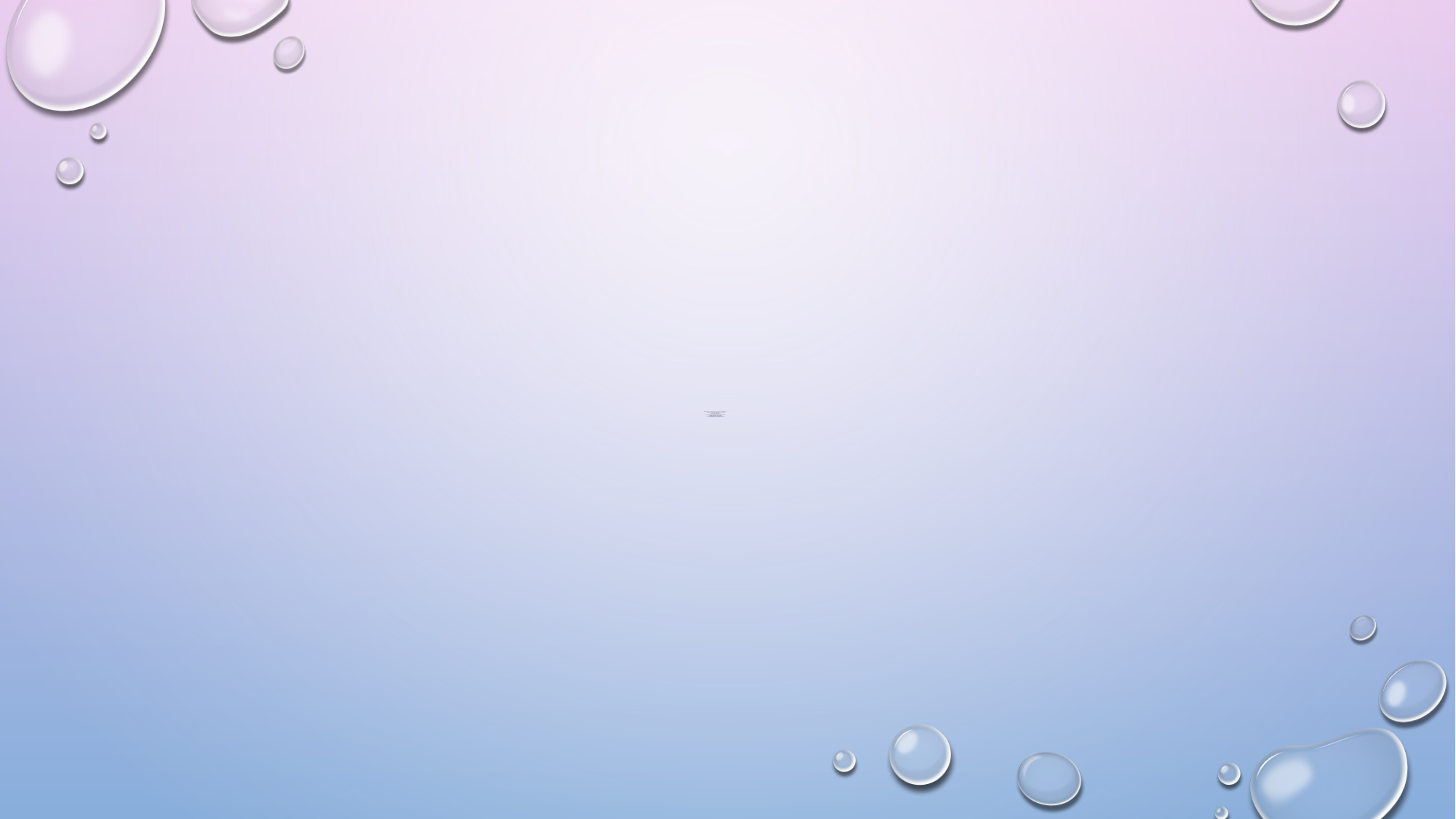

# Az értékelő órán megfogalmazott Tanulói vélemények: „A sóbánya keletkezéséről sok információt tudtunk meg.” „Jót ping- pongoztunk.” „Megnyaltuk a falon a sót.” „Nagyon jó volt az óriás kerekezés.” „Nagyon szép volt a csónakázó tó és a felette átívelő híd.” „Nagyon tiszta volt lenn a levegő.” „Gyönyörűen megépítették a játszóteret.” „Nagyon sok lépcsőn jutottunk le az alsó szintre.” „Félelmetes volt az a nagy mélység.” „A falon lévő mélyedéseket a sós levegő alakította ki.” „